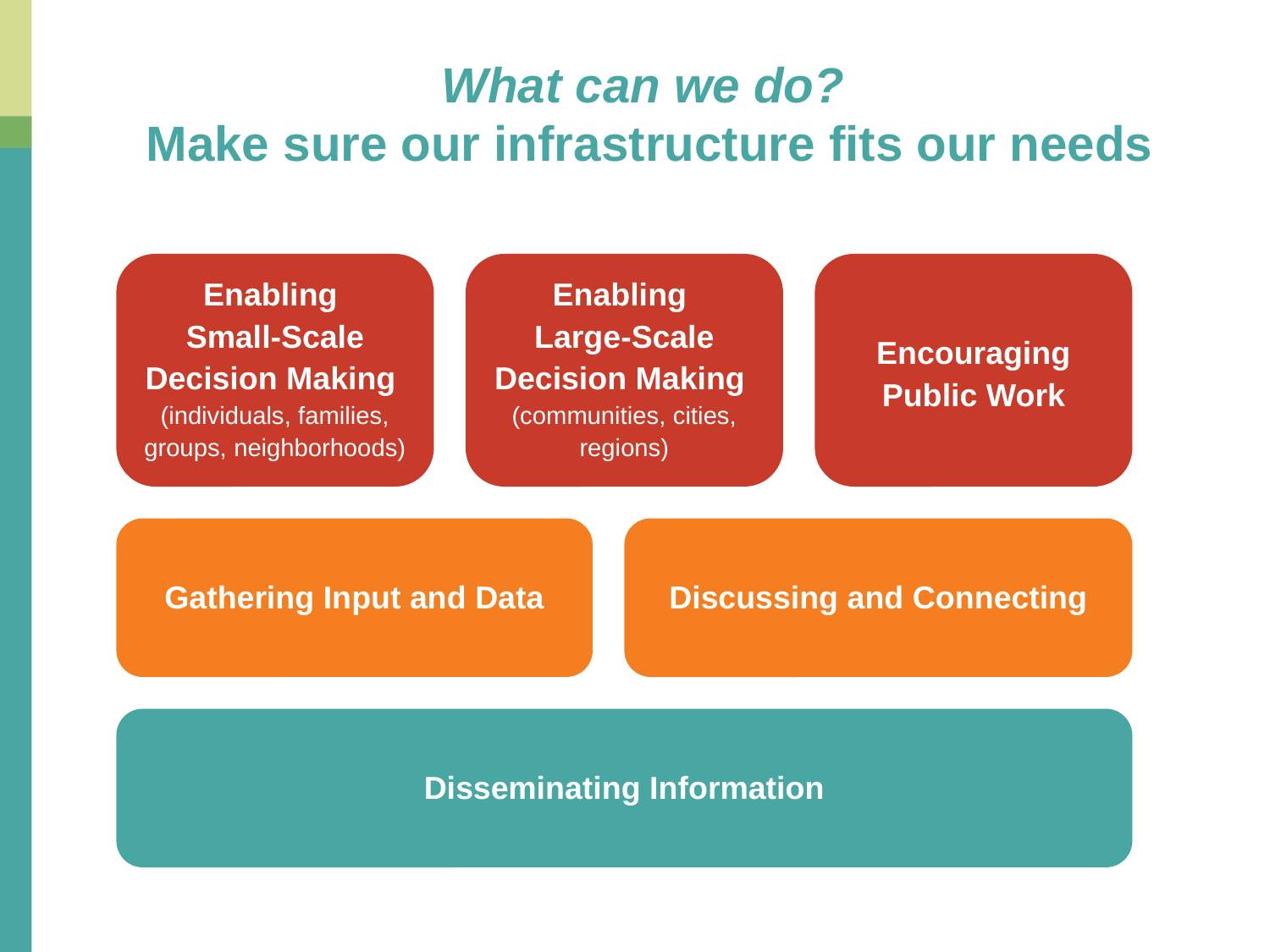

What can we do?
Make sure our infrastructure fits our needs

Enabling
Small-Scale Decision Making
(individuals, families, groups, neighborhoods)
Enabling
Large-Scale Decision Making
(communities, cities, regions)
Encouraging Public Work
Thin
Participation
Conventional
Participation

Gathering Input and Data
Discussing and Connecting

Disseminating Information